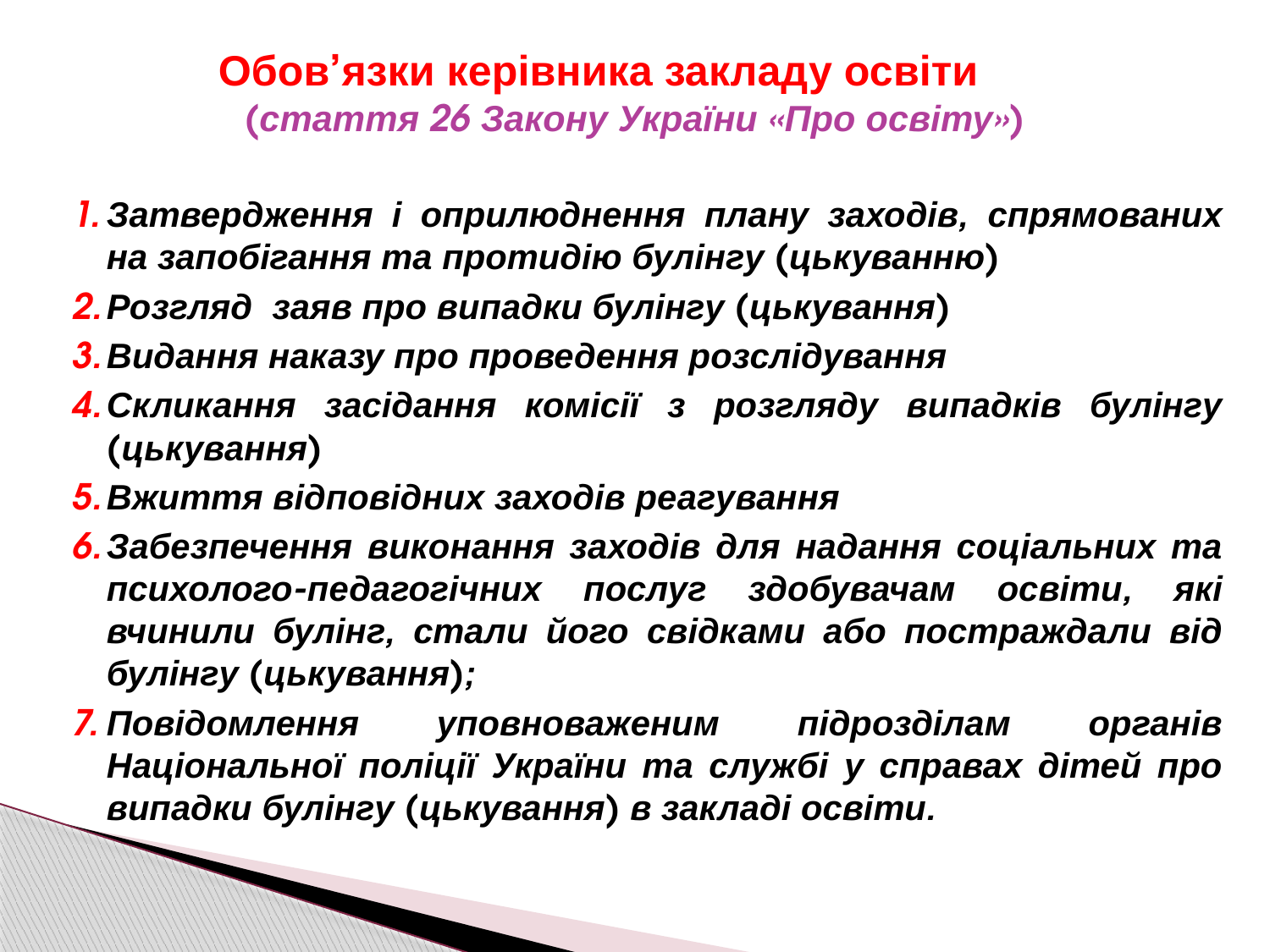

# Обов’язки керівника закладу освіти (стаття 26 Закону України «Про освіту»)
Затвердження і оприлюднення плану заходів, спрямованих на запобігання та протидію булінгу (цькуванню)
Розгляд  заяв про випадки булінгу (цькування)
Видання наказу про проведення розслідування
Скликання засідання комісії з розгляду випадків булінгу (цькування)
Вжиття відповідних заходів реагування
Забезпечення виконання заходів для надання соціальних та психолого-педагогічних послуг здобувачам освіти, які вчинили булінг, стали його свідками або постраждали від булінгу (цькування);
Повідомлення уповноваженим підрозділам органів Національної поліції України та службі у справах дітей про випадки булінгу (цькування) в закладі освіти.